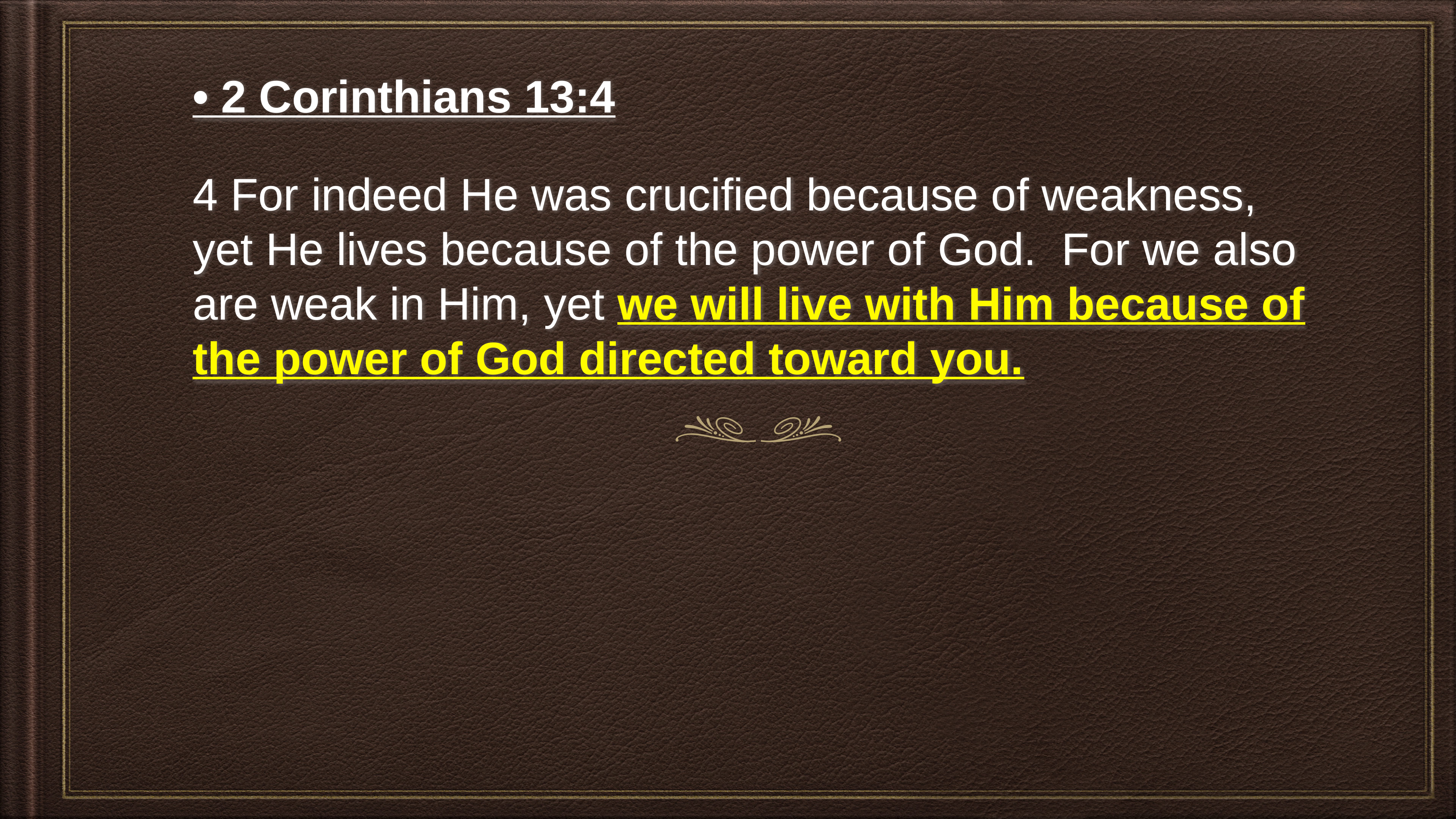

# • 2 Corinthians 13:4
4 For indeed He was crucified because of weakness, yet He lives because of the power of God.  For we also are weak in Him, yet we will live with Him because of the power of God directed toward you.